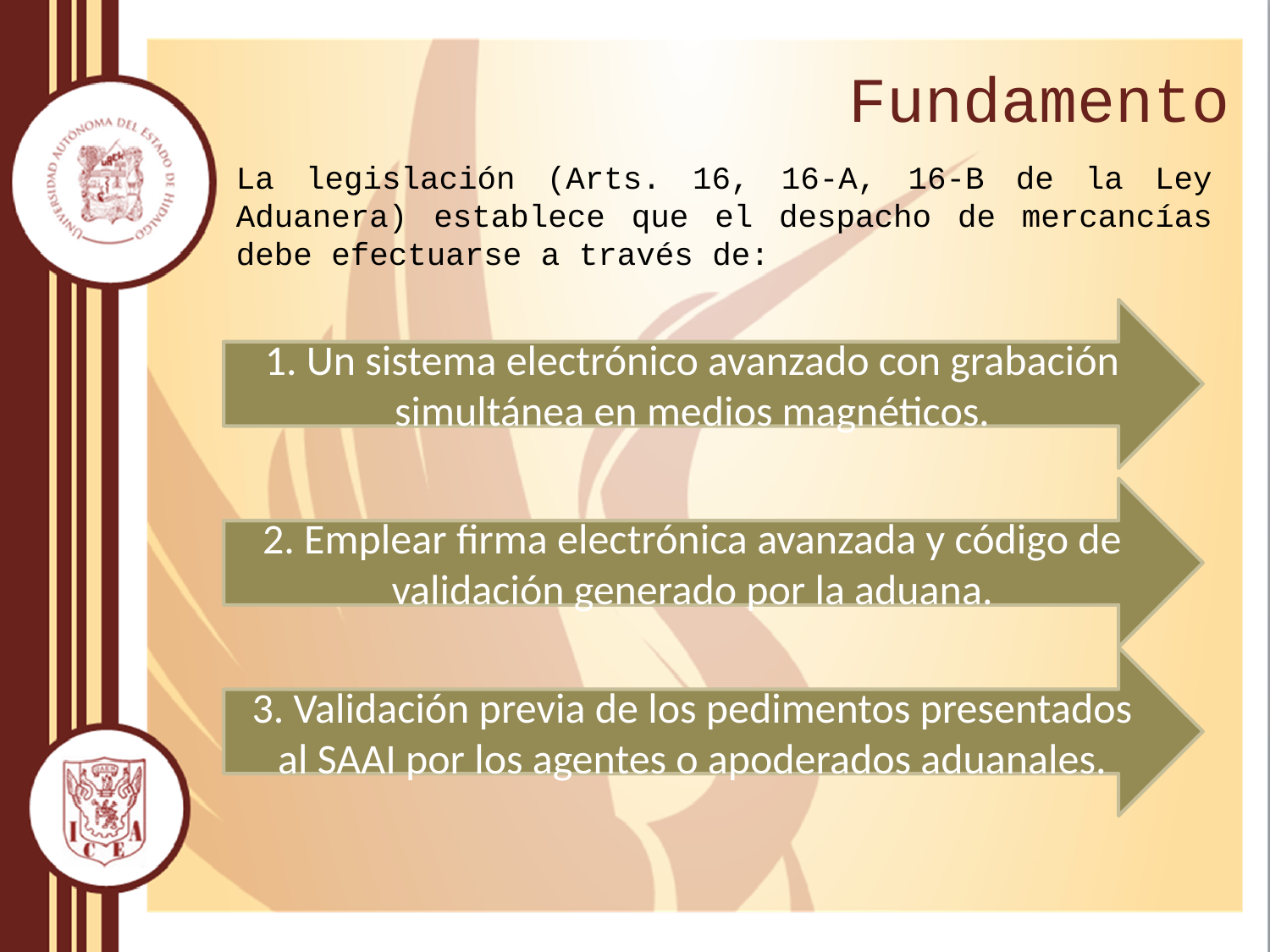

# Fundamento
La legislación (Arts. 16, 16-A, 16-B de la Ley Aduanera) establece que el despacho de mercancías debe efectuarse a través de:
1. Un sistema electrónico avanzado con grabación simultánea en medios magnéticos.
2. Emplear firma electrónica avanzada y código de validación generado por la aduana.
3. Validación previa de los pedimentos presentados al SAAI por los agentes o apoderados aduanales.